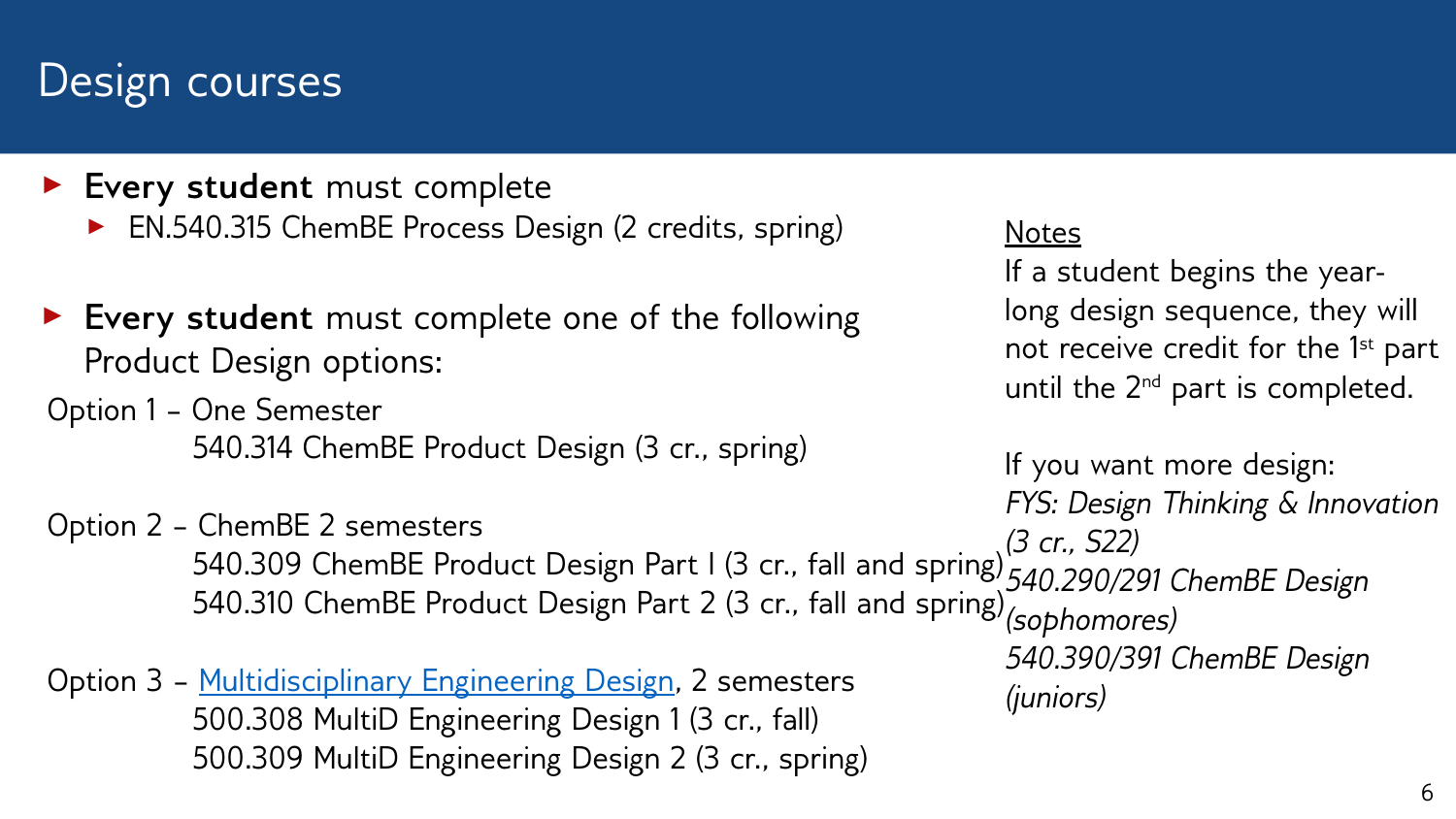

# Design courses
Every student must complete
EN.540.315 ChemBE Process Design (2 credits, spring)
Every student must complete one of the following Product Design options:
Notes
If a student begins the year-long design sequence, they will not receive credit for the 1st part until the 2nd part is completed.

If you want more design:
FYS: Design Thinking & Innovation (3 cr., S22)
540.290/291 ChemBE Design (sophomores)
540.390/391 ChemBE Design (juniors)
Option 1 – One Semester
	540.314 ChemBE Product Design (3 cr., spring)

Option 2 – ChemBE 2 semesters
	540.309 ChemBE Product Design Part I (3 cr., fall and spring)
	540.310 ChemBE Product Design Part 2 (3 cr., fall and spring)

Option 3 – Multidisciplinary Engineering Design, 2 semesters
	500.308 MultiD Engineering Design 1 (3 cr., fall)
	500.309 MultiD Engineering Design 2 (3 cr., spring)